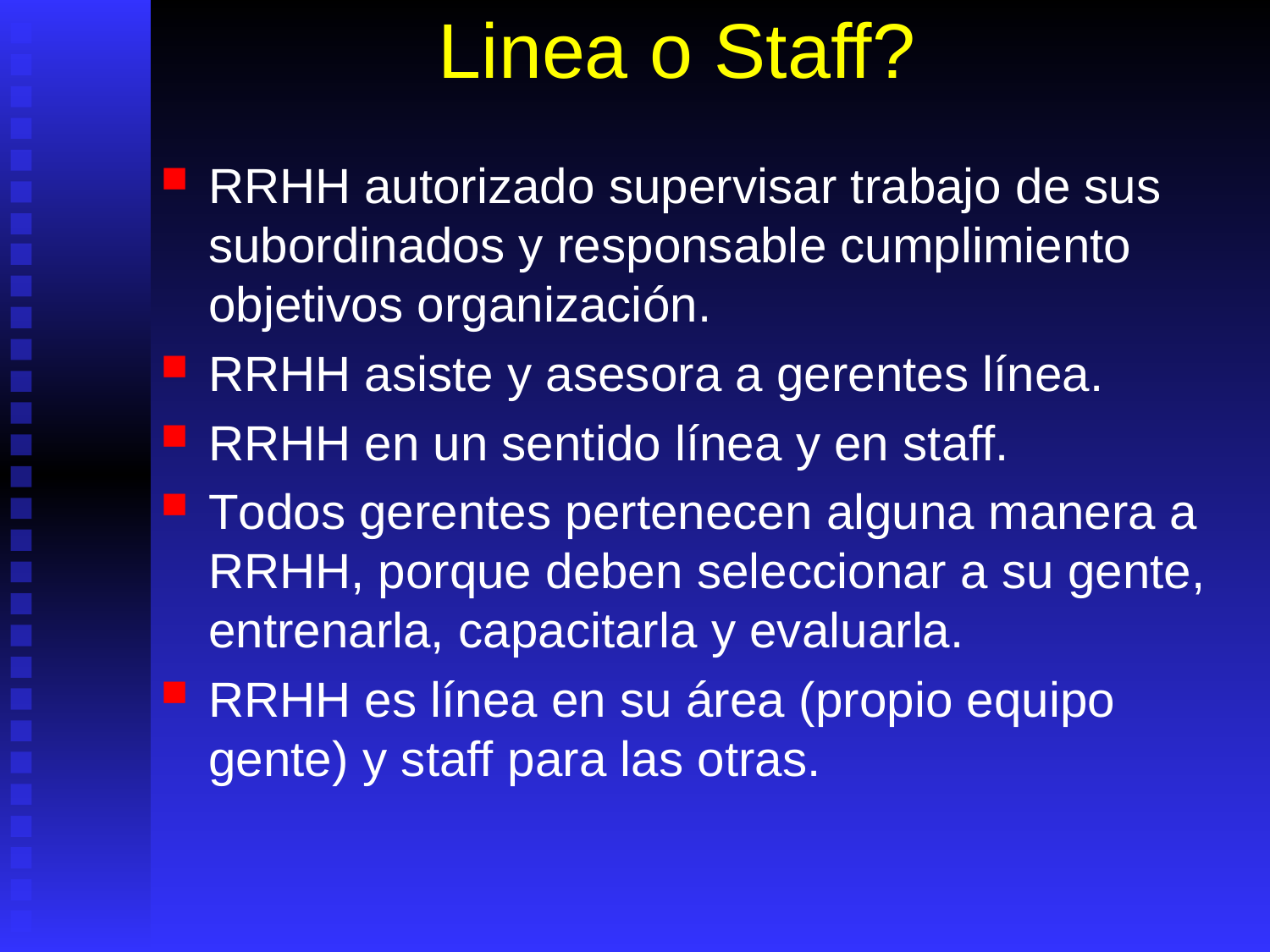

# Linea o Staff?
RRHH autorizado supervisar trabajo de sus subordinados y responsable cumplimiento objetivos organización.
RRHH asiste y asesora a gerentes línea.
RRHH en un sentido línea y en staff.
Todos gerentes pertenecen alguna manera a RRHH, porque deben seleccionar a su gente, entrenarla, capacitarla y evaluarla.
RRHH es línea en su área (propio equipo gente) y staff para las otras.